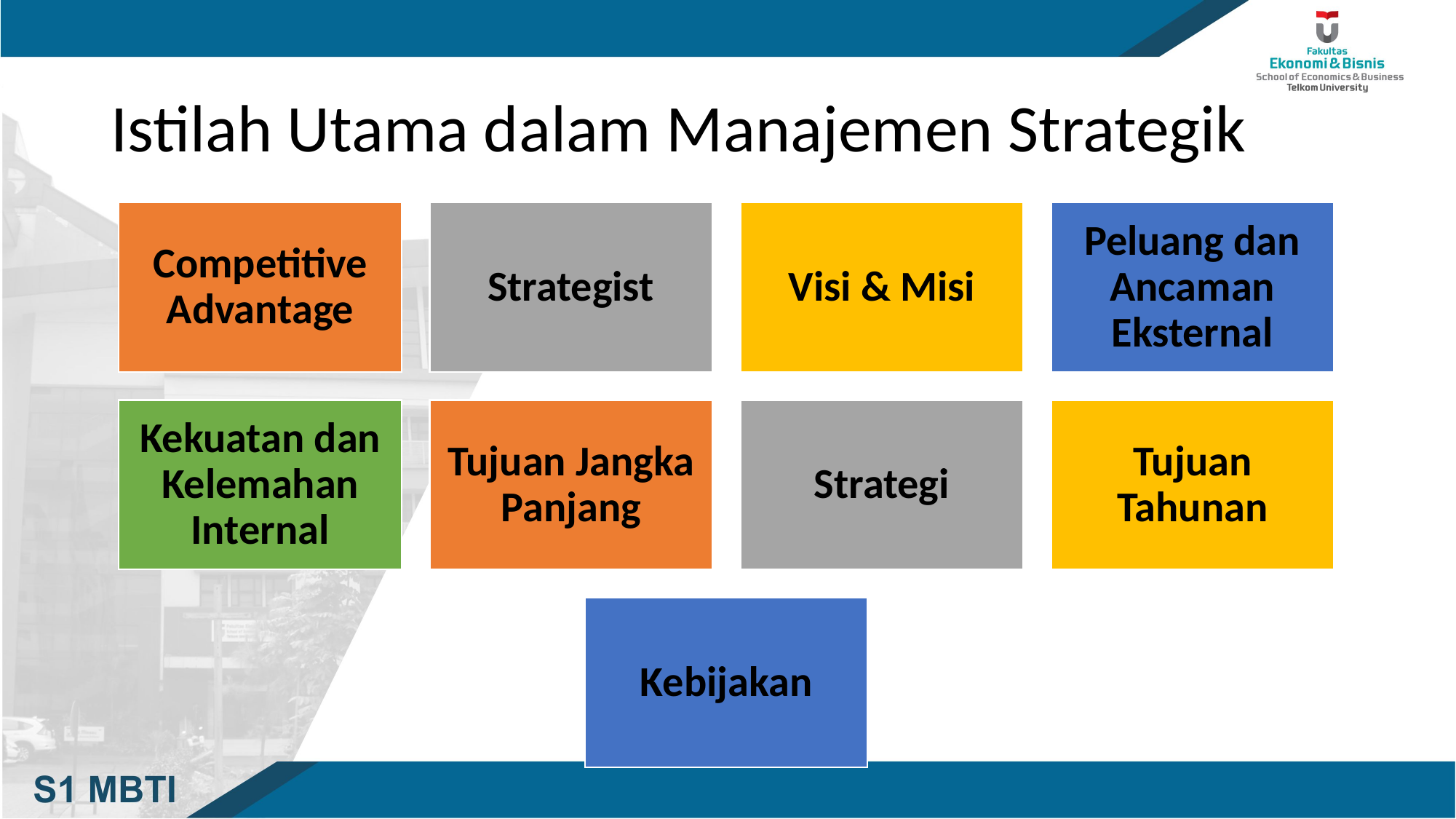

# Istilah Utama dalam Manajemen Strategik
Competitive Advantage
Strategist
Visi & Misi
Peluang dan Ancaman Eksternal
Kekuatan dan Kelemahan Internal
Tujuan Jangka Panjang
Strategi
Tujuan Tahunan
Kebijakan